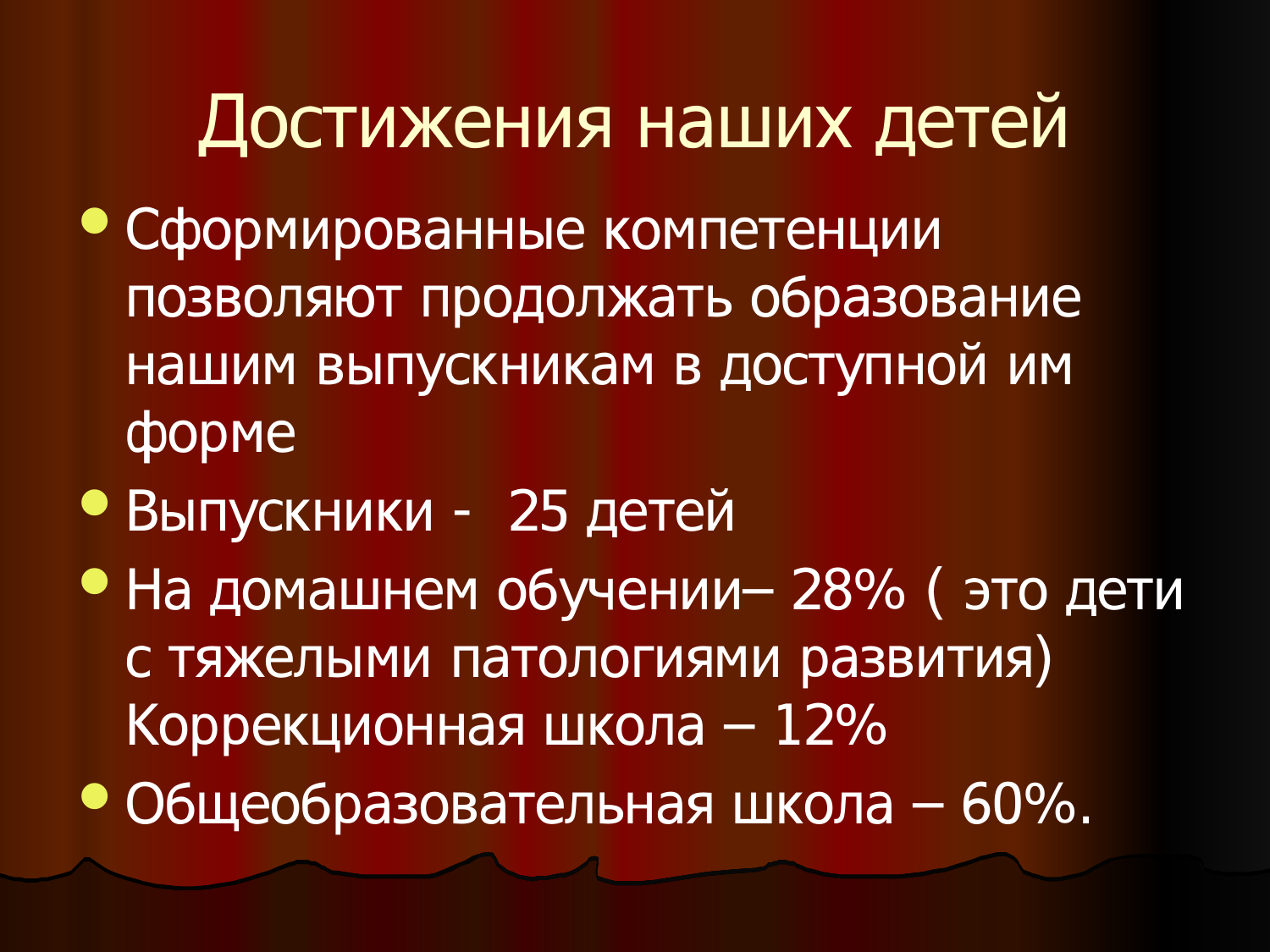

# Достижения наших детей
Сформированные компетенции позволяют продолжать образование нашим выпускникам в доступной им форме
Выпускники -  25 детей
На домашнем обучении– 28% ( это дети с тяжелыми патологиями развития) Коррекционная школа – 12%
Общеобразовательная школа – 60%.